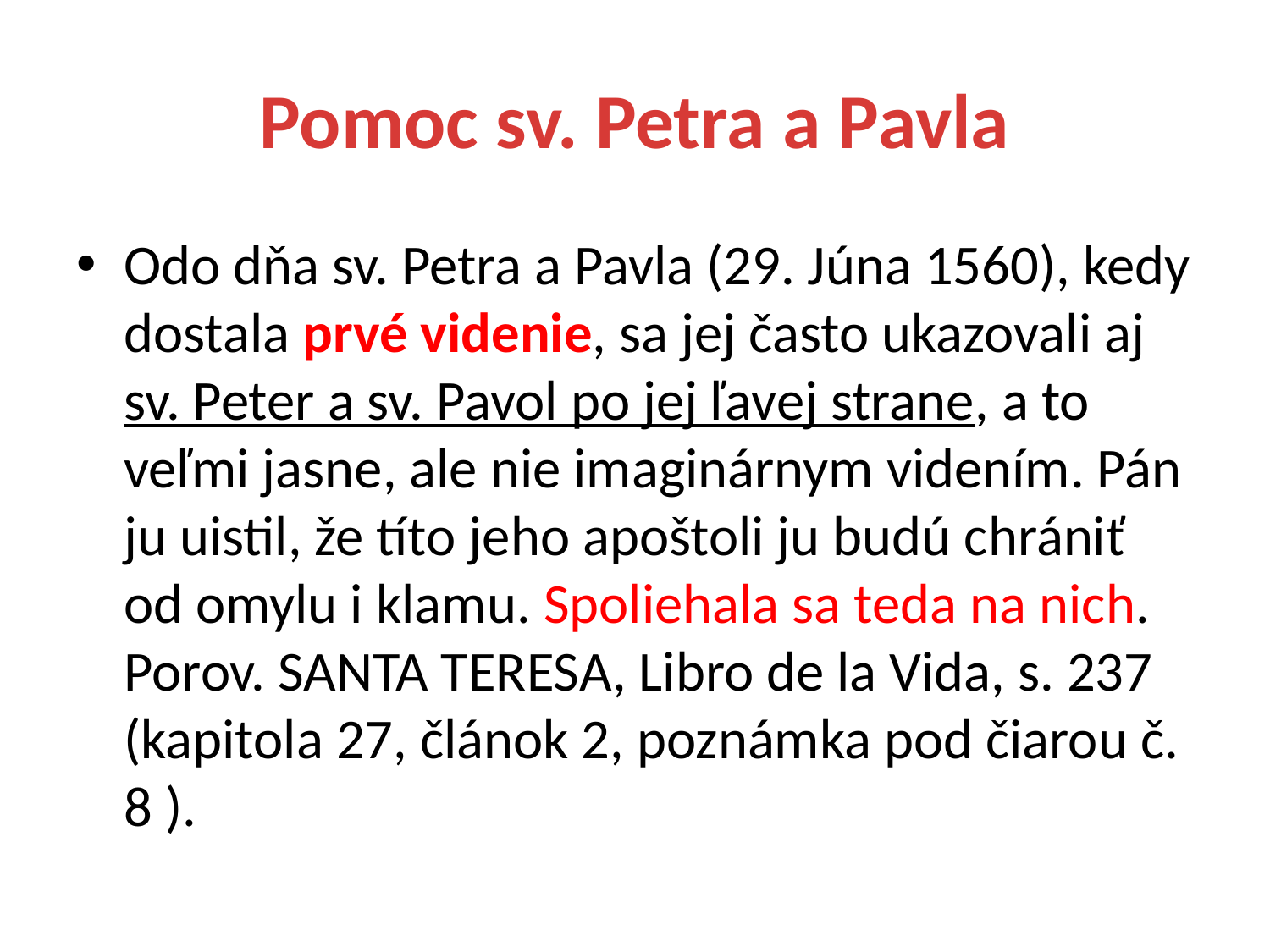

# Pomoc sv. Petra a Pavla
Odo dňa sv. Petra a Pavla (29. Júna 1560), kedy dostala prvé videnie, sa jej často ukazovali aj sv. Peter a sv. Pavol po jej ľavej strane, a to veľmi jasne, ale nie imaginárnym videním. Pán ju uistil, že títo jeho apoštoli ju budú chrániť od omylu i klamu. Spoliehala sa teda na nich. Porov. SANTA TERESA, Libro de la Vida, s. 237 (kapitola 27, článok 2, poznámka pod čiarou č. 8 ).